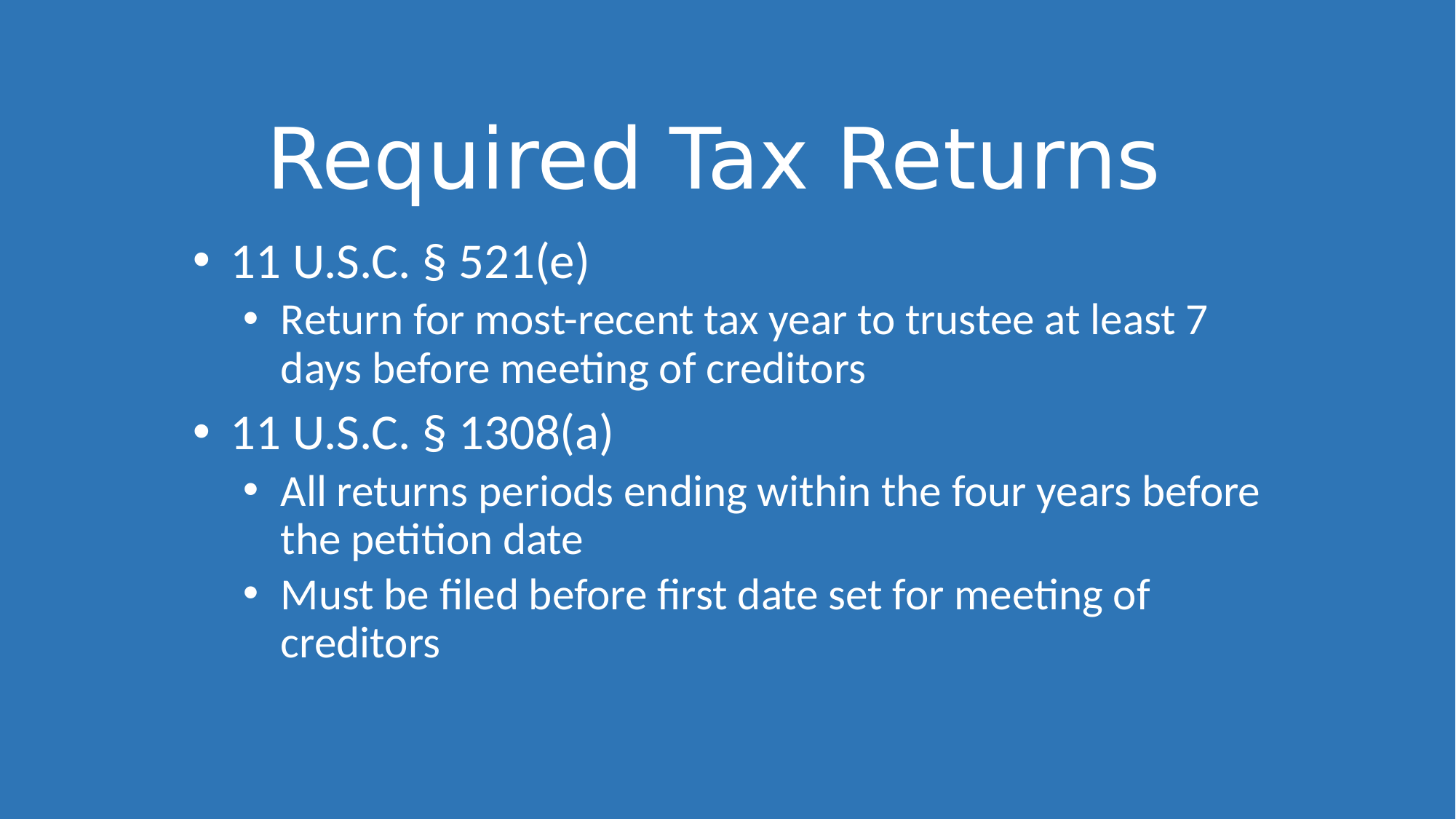

# Required Tax Returns
11 U.S.C. § 521(e)
Return for most-recent tax year to trustee at least 7 days before meeting of creditors
11 U.S.C. § 1308(a)
All returns periods ending within the four years before the petition date
Must be filed before first date set for meeting of creditors